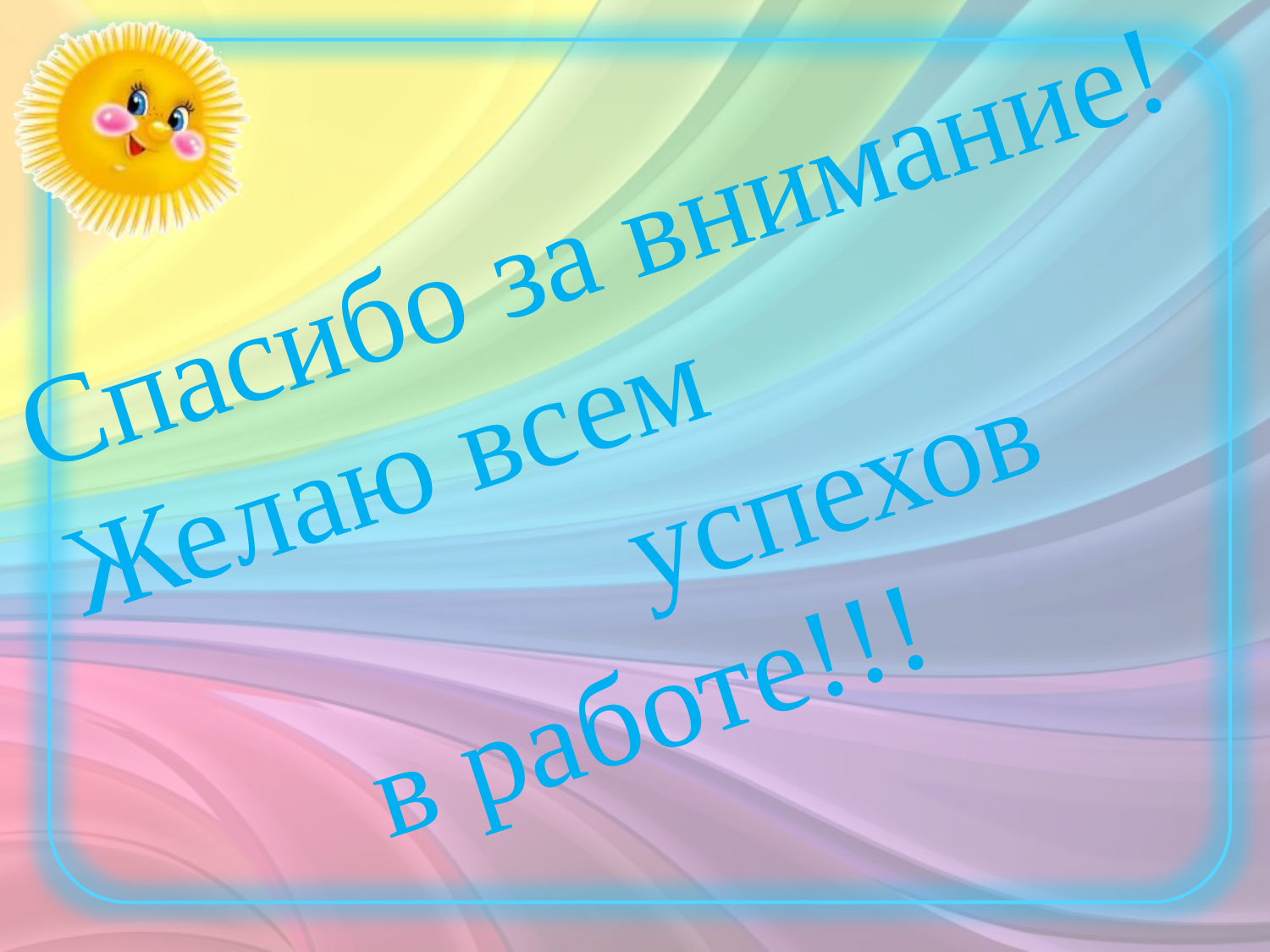

Спасибо за внимание!
Желаю всем
                 успехов
       в работе!!!